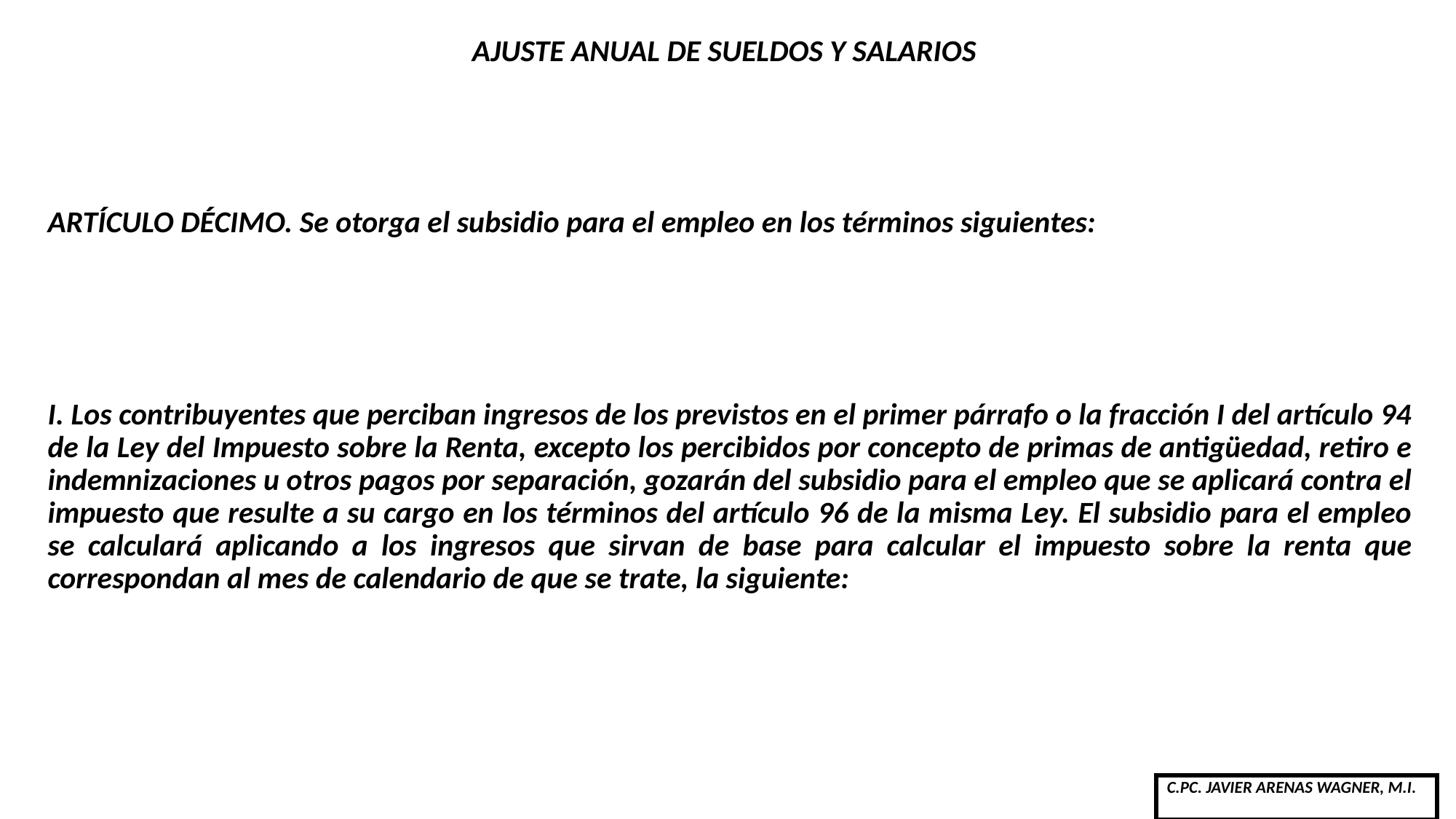

# AJUSTE ANUAL DE SUELDOS Y SALARIOS

ARTÍCULO DÉCIMO. Se otorga el subsidio para el empleo en los términos siguientes:

I. Los contribuyentes que perciban ingresos de los previstos en el primer párrafo o la fracción I del artículo 94 de la Ley del Impuesto sobre la Renta, excepto los percibidos por concepto de primas de antigüedad, retiro e indemnizaciones u otros pagos por separación, gozarán del subsidio para el empleo que se aplicará contra el impuesto que resulte a su cargo en los términos del artículo 96 de la misma Ley. El subsidio para el empleo se calculará aplicando a los ingresos que sirvan de base para calcular el impuesto sobre la renta que correspondan al mes de calendario de que se trate, la siguiente:
| C.PC. JAVIER ARENAS WAGNER, M.I. |
| --- |